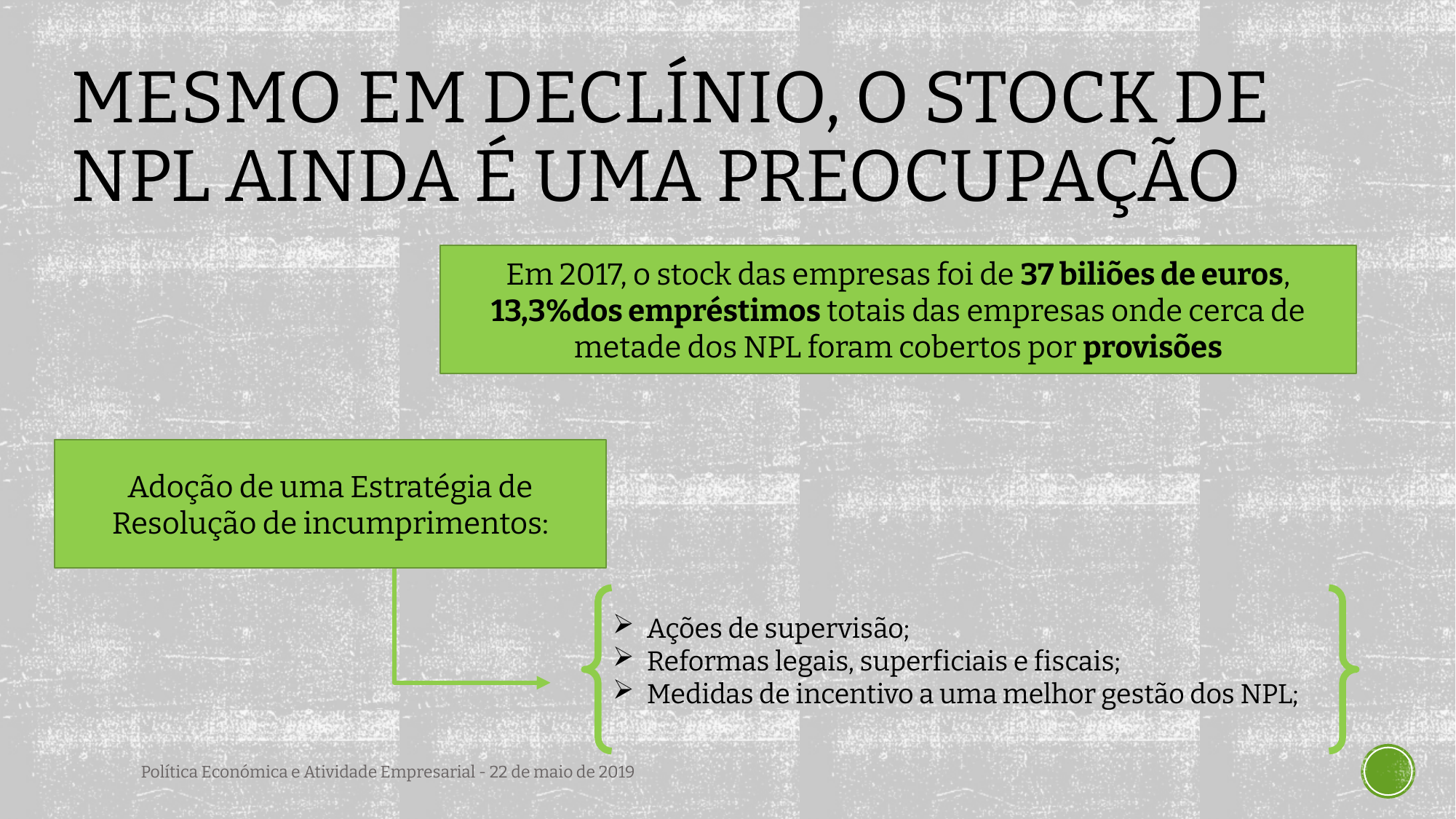

# Mesmo em declínio, o stock de NPL ainda é uma preocupação
Em 2017, o stock das empresas foi de 37 biliões de euros, 13,3%dos empréstimos totais das empresas onde cerca de metade dos NPL foram cobertos por provisões
Adoção de uma Estratégia de Resolução de incumprimentos:
Ações de supervisão;
Reformas legais, superficiais e fiscais;
Medidas de incentivo a uma melhor gestão dos NPL;

Política Económica e Atividade Empresarial - 22 de maio de 2019